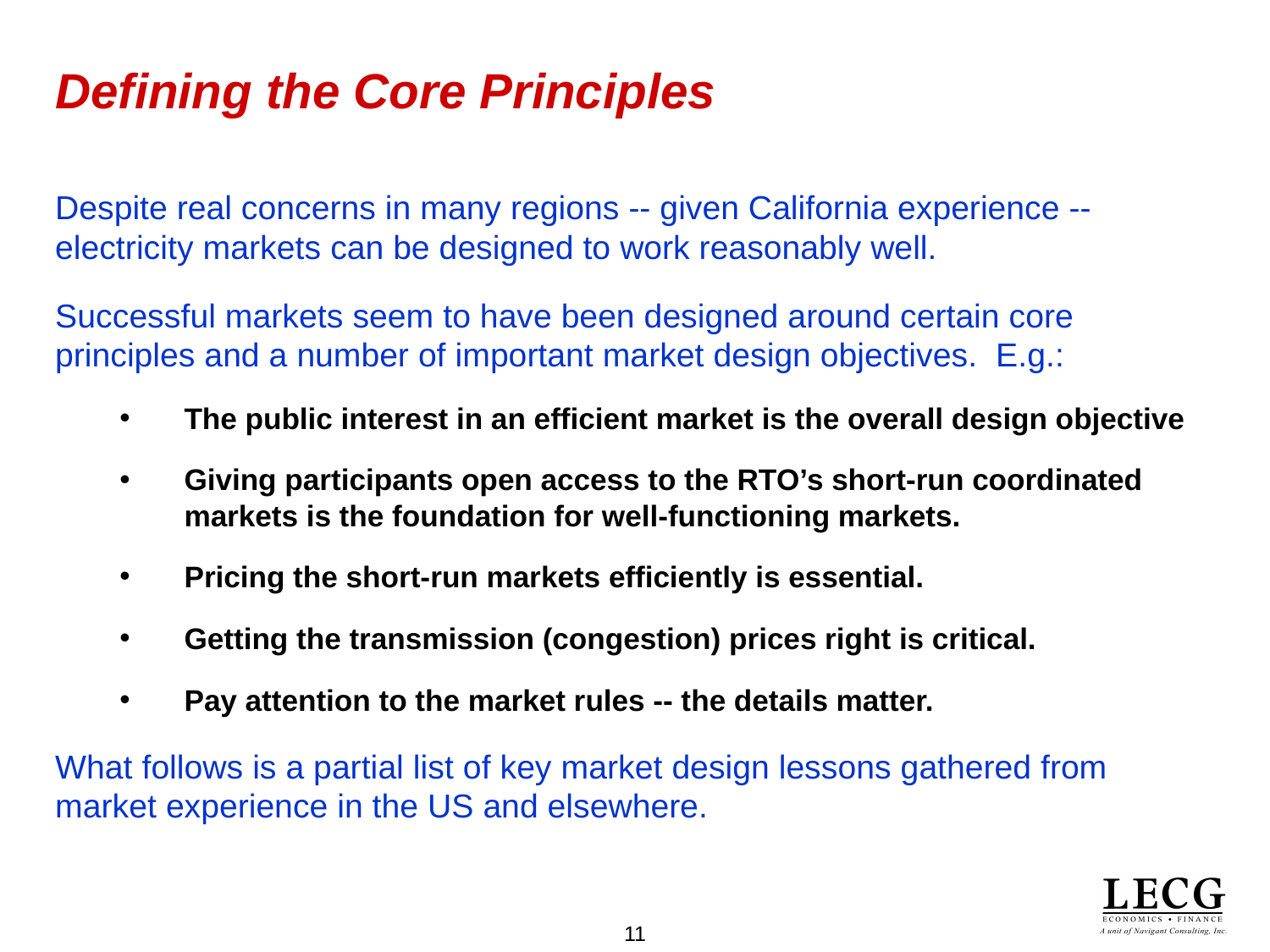

# Defining the Core Principles
Despite real concerns in many regions -- given California experience --electricity markets can be designed to work reasonably well.
Successful markets seem to have been designed around certain core principles and a number of important market design objectives.  E.g.:
The public interest in an efficient market is the overall design objective
Giving participants open access to the RTO’s short-run coordinated markets is the foundation for well-functioning markets.
Pricing the short-run markets efficiently is essential.
Getting the transmission (congestion) prices right is critical.
Pay attention to the market rules -- the details matter.
What follows is a partial list of key market design lessons gathered from market experience in the US and elsewhere.